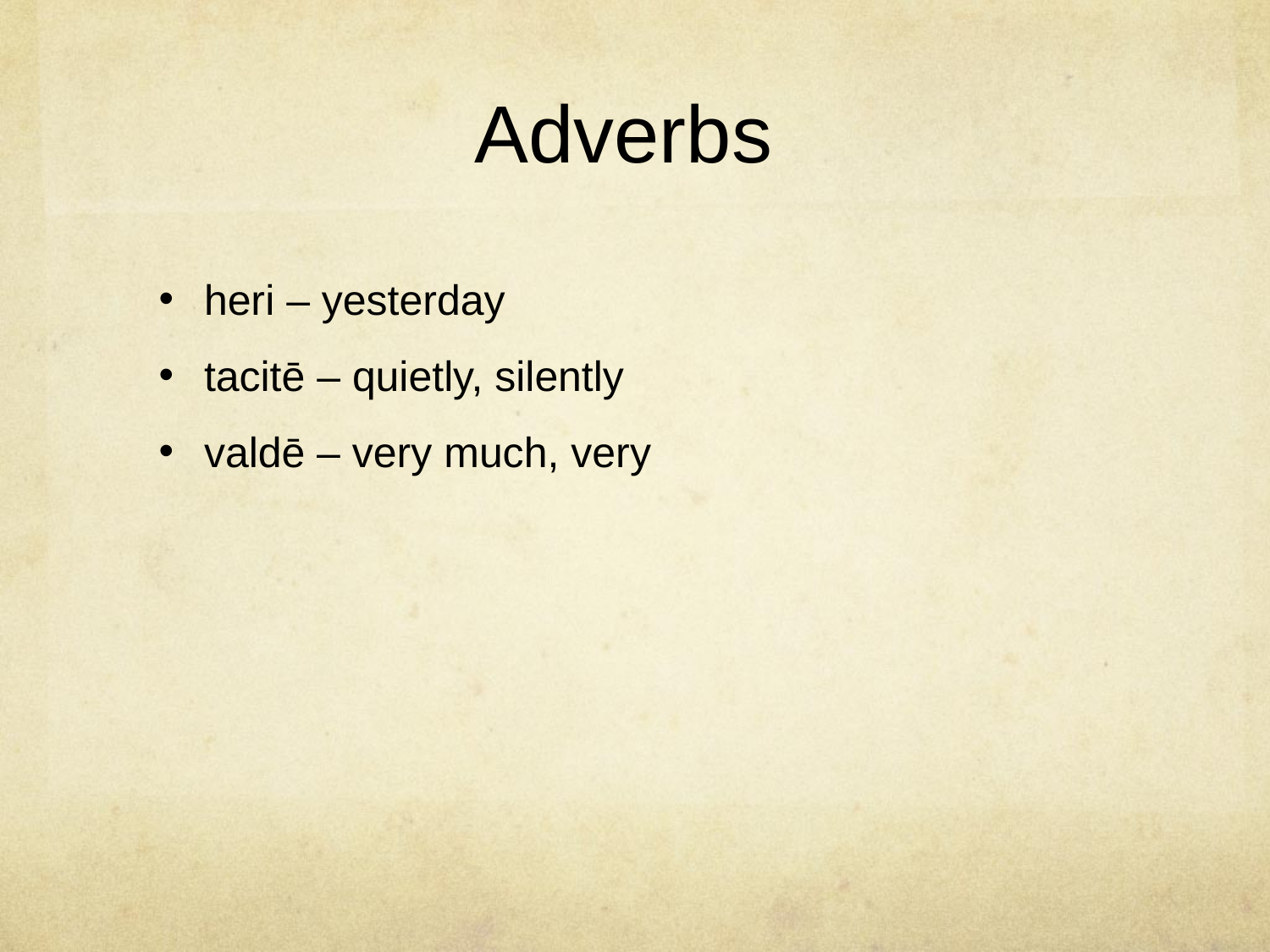

# Adverbs
heri – yesterday
tacitē – quietly, silently
valdē – very much, very